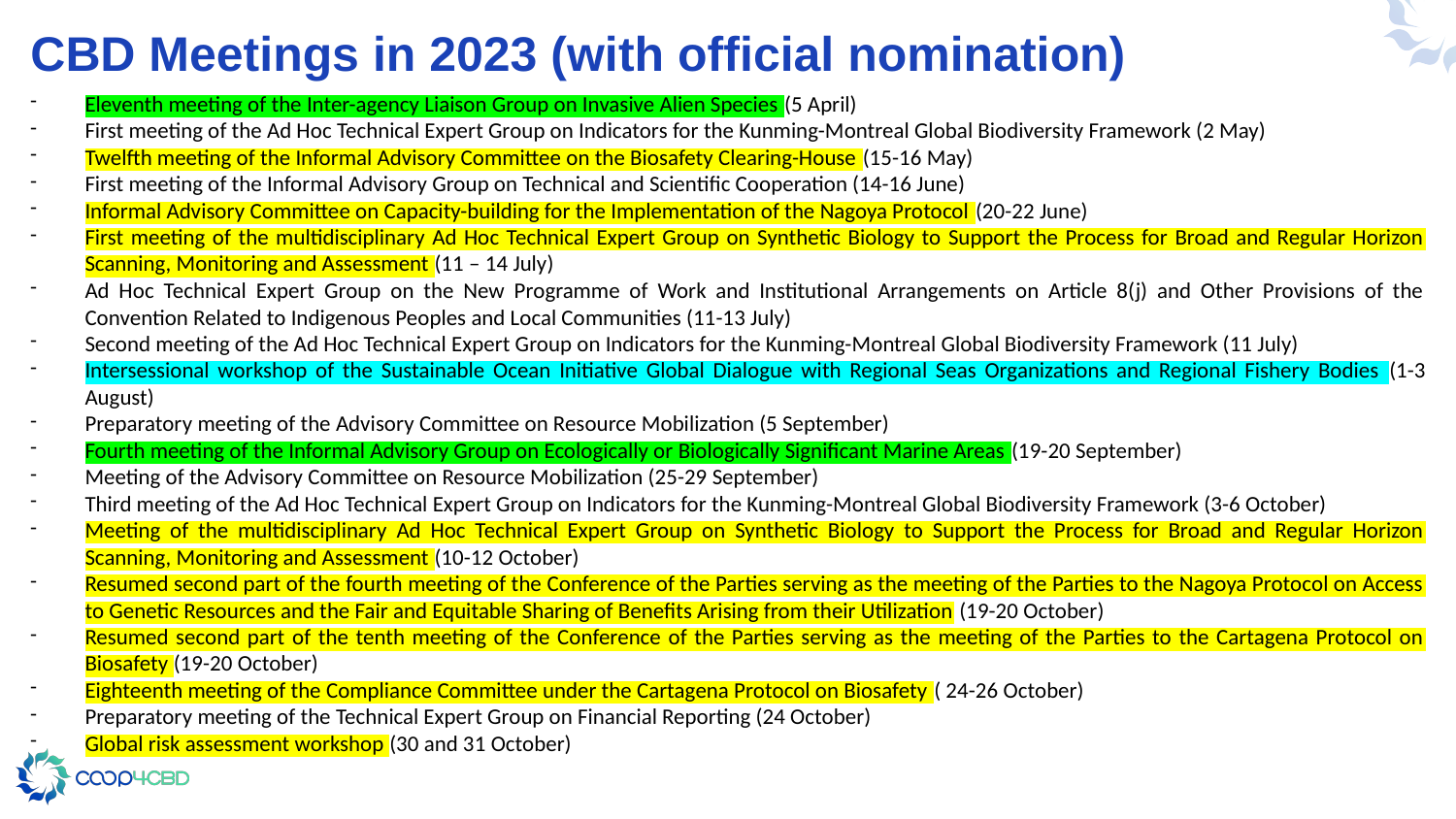

# CBD Meetings in 2023 (with official nomination)
Eleventh meeting of the Inter-agency Liaison Group on Invasive Alien Species (5 April)
First meeting of the Ad Hoc Technical Expert Group on Indicators for the Kunming-Montreal Global Biodiversity Framework (2 May)
Twelfth meeting of the Informal Advisory Committee on the Biosafety Clearing-House (15-16 May)
First meeting of the Informal Advisory Group on Technical and Scientific Cooperation (14-16 June)
Informal Advisory Committee on Capacity-building for the Implementation of the Nagoya Protocol (20-22 June)
First meeting of the multidisciplinary Ad Hoc Technical Expert Group on Synthetic Biology to Support the Process for Broad and Regular Horizon Scanning, Monitoring and Assessment (11 – 14 July)
Ad Hoc Technical Expert Group on the New Programme of Work and Institutional Arrangements on Article 8(j) and Other Provisions of the Convention Related to Indigenous Peoples and Local Communities (11-13 July)
Second meeting of the Ad Hoc Technical Expert Group on Indicators for the Kunming-Montreal Global Biodiversity Framework (11 July)
Intersessional workshop of the Sustainable Ocean Initiative Global Dialogue with Regional Seas Organizations and Regional Fishery Bodies (1-3 August)
Preparatory meeting of the Advisory Committee on Resource Mobilization (5 September)
Fourth meeting of the Informal Advisory Group on Ecologically or Biologically Significant Marine Areas (19-20 September)
Meeting of the Advisory Committee on Resource Mobilization (25-29 September)
Third meeting of the Ad Hoc Technical Expert Group on Indicators for the Kunming-Montreal Global Biodiversity Framework (3-6 October)
Meeting of the multidisciplinary Ad Hoc Technical Expert Group on Synthetic Biology to Support the Process for Broad and Regular Horizon Scanning, Monitoring and Assessment (10-12 October)
Resumed second part of the fourth meeting of the Conference of the Parties serving as the meeting of the Parties to the Nagoya Protocol on Access to Genetic Resources and the Fair and Equitable Sharing of Benefits Arising from their Utilization (19-20 October)
Resumed second part of the tenth meeting of the Conference of the Parties serving as the meeting of the Parties to the Cartagena Protocol on Biosafety (19-20 October)
Eighteenth meeting of the Compliance Committee under the Cartagena Protocol on Biosafety ( 24-26 October)
Preparatory meeting of the Technical Expert Group on Financial Reporting (24 October)
Global risk assessment workshop (30 and 31 October)